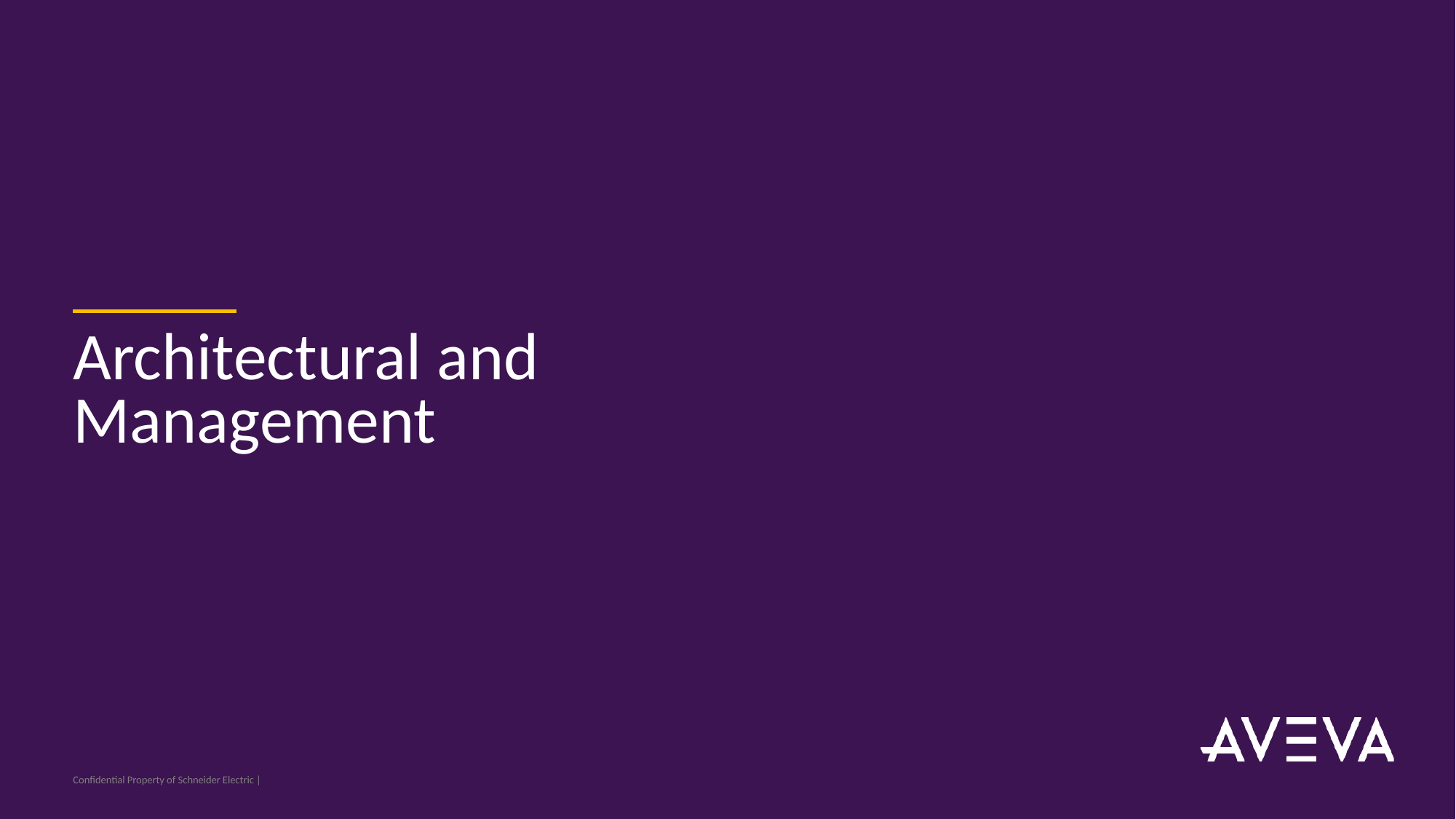

Architectural and Management

Confidential Property of Schneider Electric |